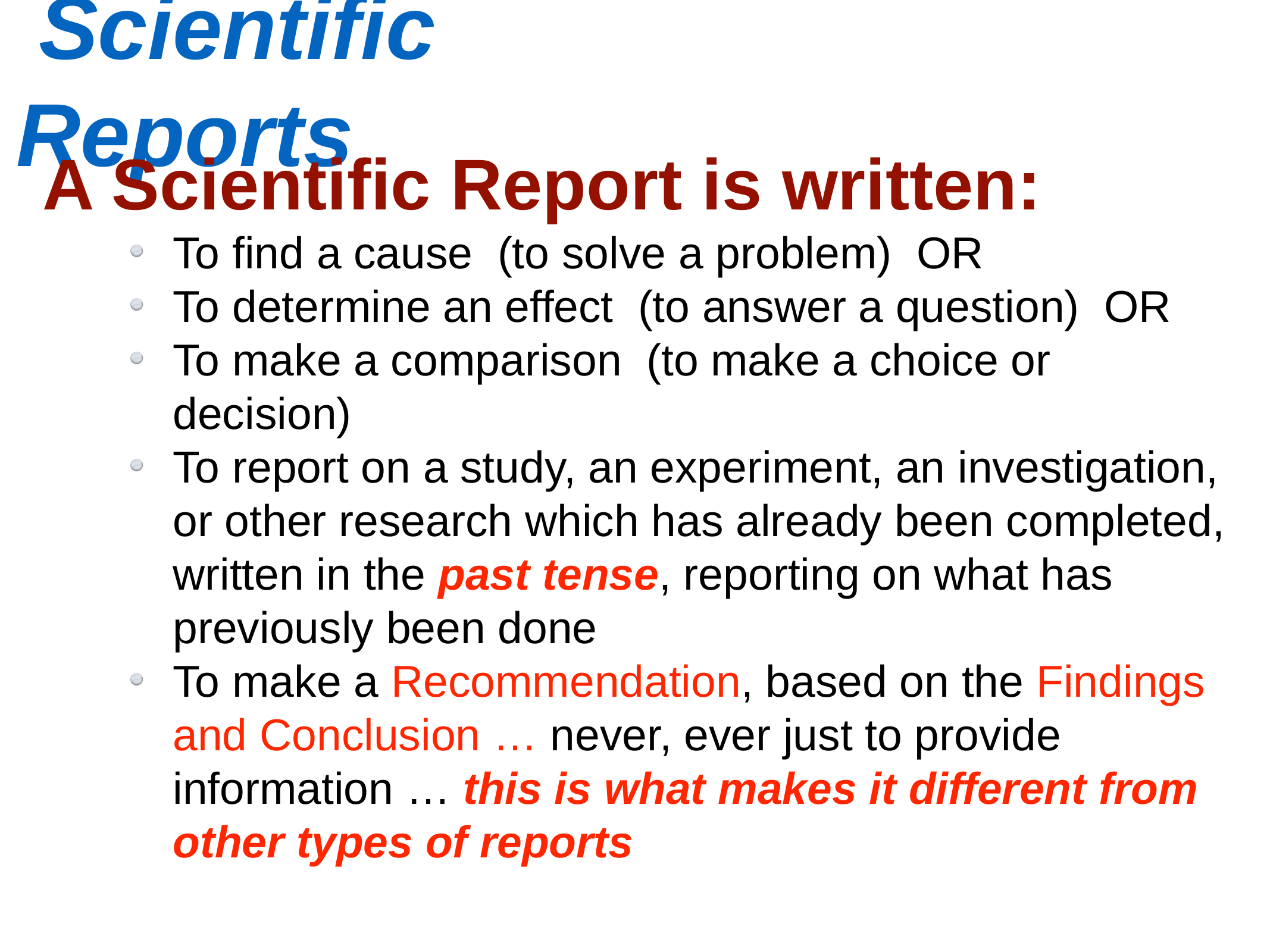

Scientific Reports
A Scientific Report is written:
To find a cause  (to solve a problem)  OR
To determine an effect  (to answer a question)  OR
To make a comparison  (to make a choice or decision)
To report on a study, an experiment, an investigation, or other research which has already been completed, written in the past tense, reporting on what has previously been done
To make a Recommendation, based on the Findings and Conclusion … never, ever just to provide information … this is what makes it different from other types of reports
96